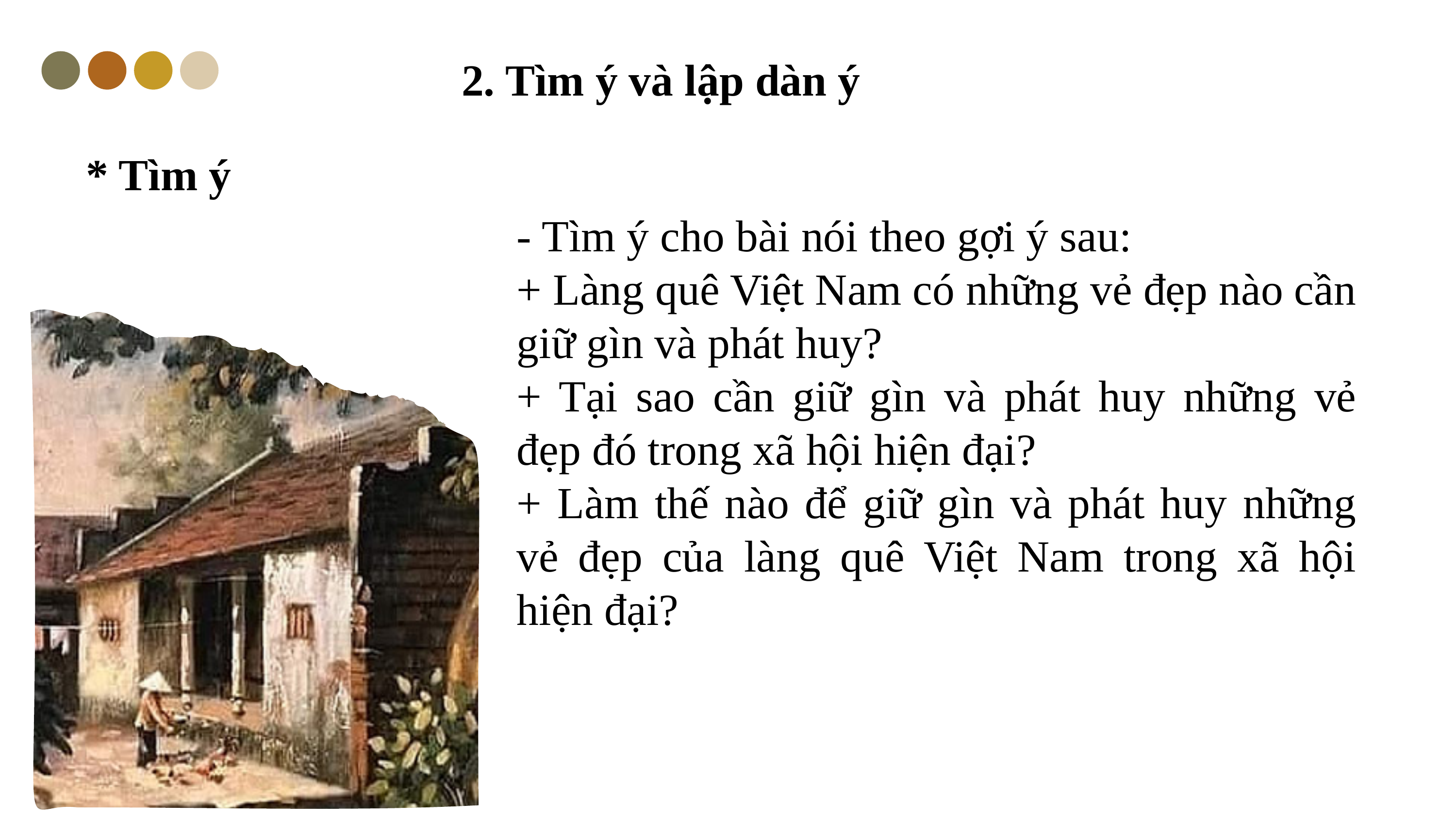

2. Tìm ý và lập dàn ý
* Tìm ý
- Tìm ý cho bài nói theo gợi ý sau:
+ Làng quê Việt Nam có những vẻ đẹp nào cần giữ gìn và phát huy?
+ Tại sao cần giữ gìn và phát huy những vẻ đẹp đó trong xã hội hiện đại?
+ Làm thế nào để giữ gìn và phát huy những vẻ đẹp của làng quê Việt Nam trong xã hội hiện đại?